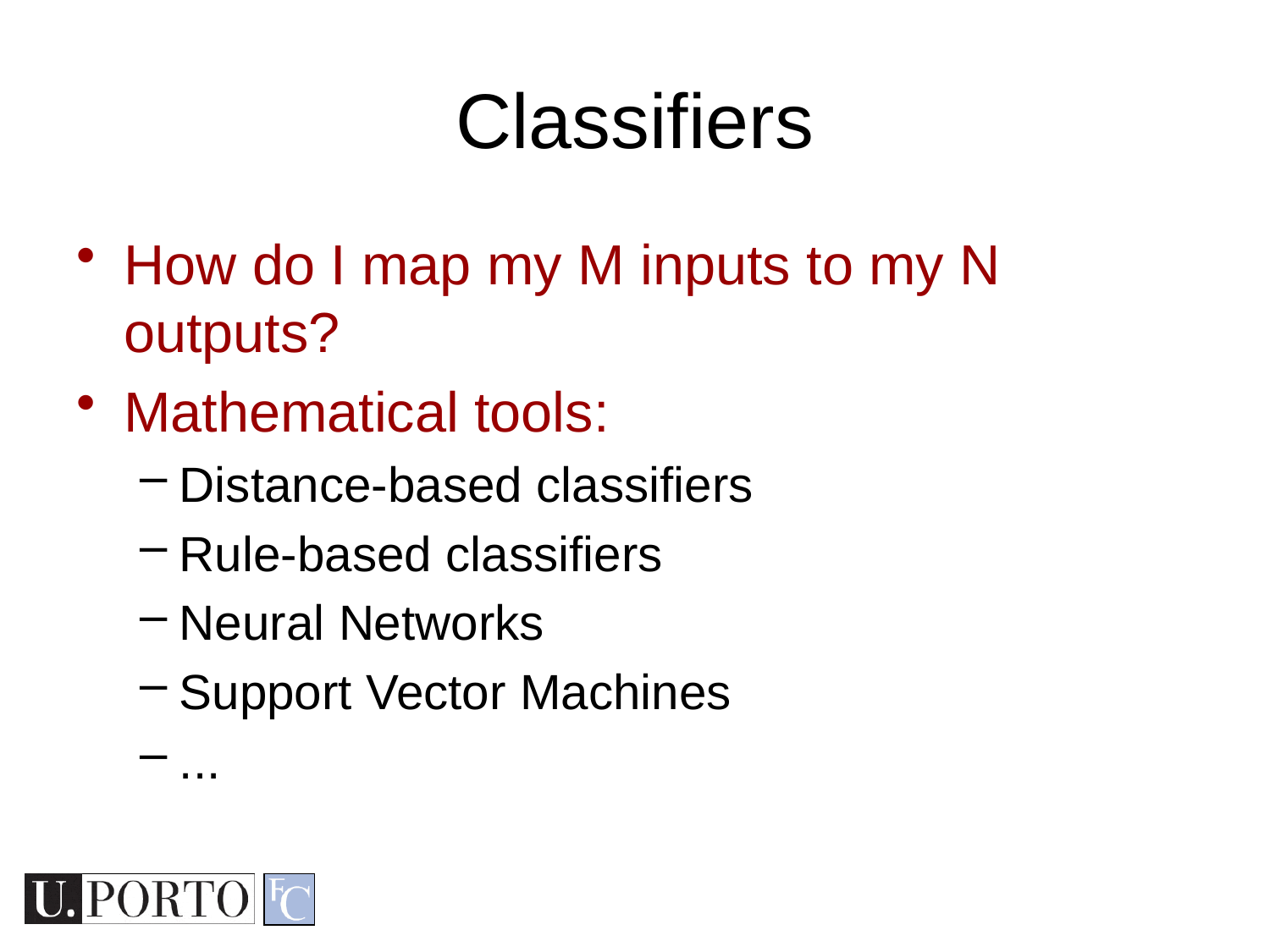

# Classifiers
How do I map my M inputs to my N outputs?
Mathematical tools:
Distance-based classifiers
Rule-based classifiers
Neural Networks
Support Vector Machines
...